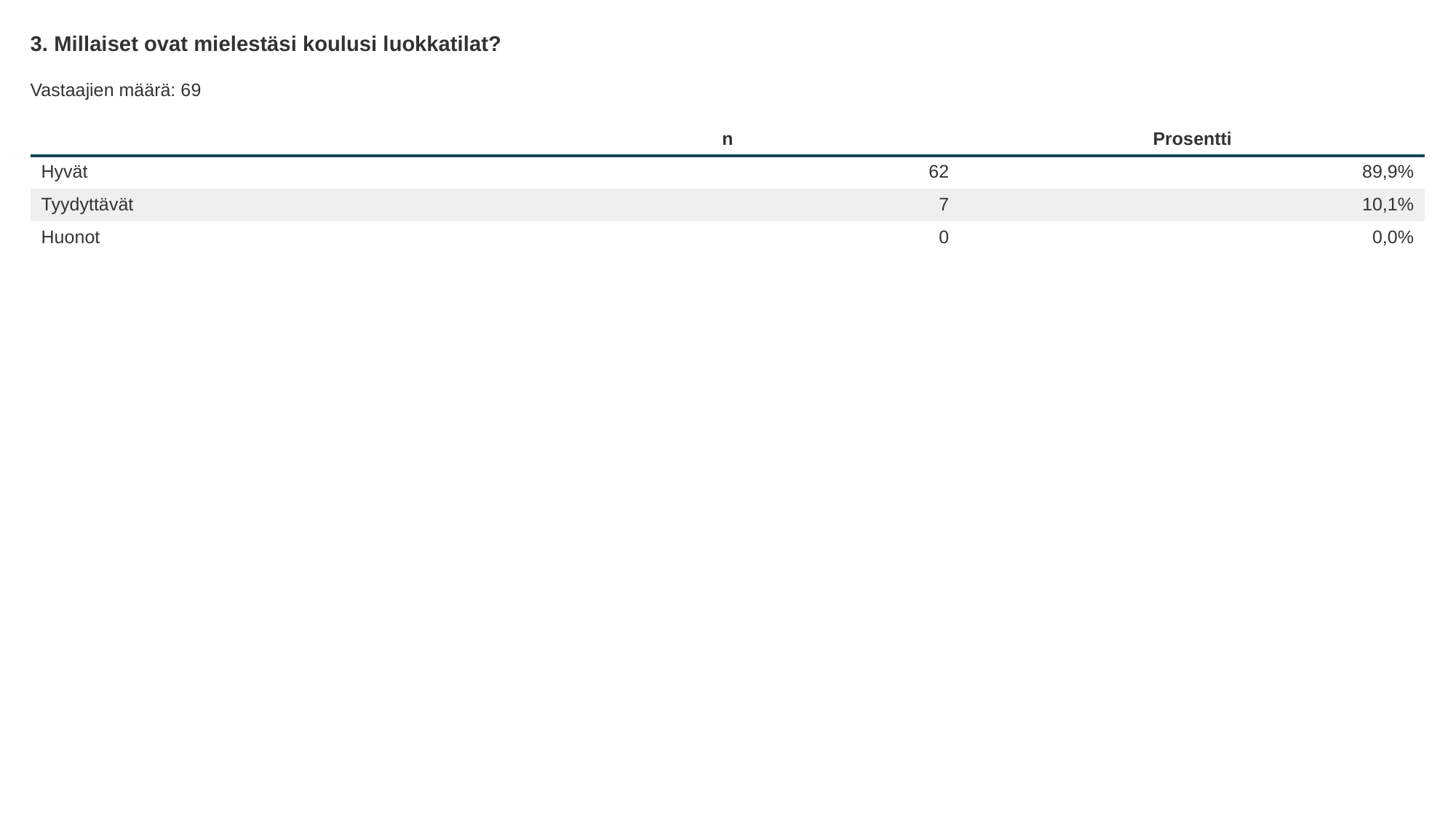

3. Millaiset ovat mielestäsi koulusi luokkatilat?
Vastaajien määrä: 69
|  | n | Prosentti |
| --- | --- | --- |
| Hyvät | 62 | 89,9% |
| Tyydyttävät | 7 | 10,1% |
| Huonot | 0 | 0,0% |